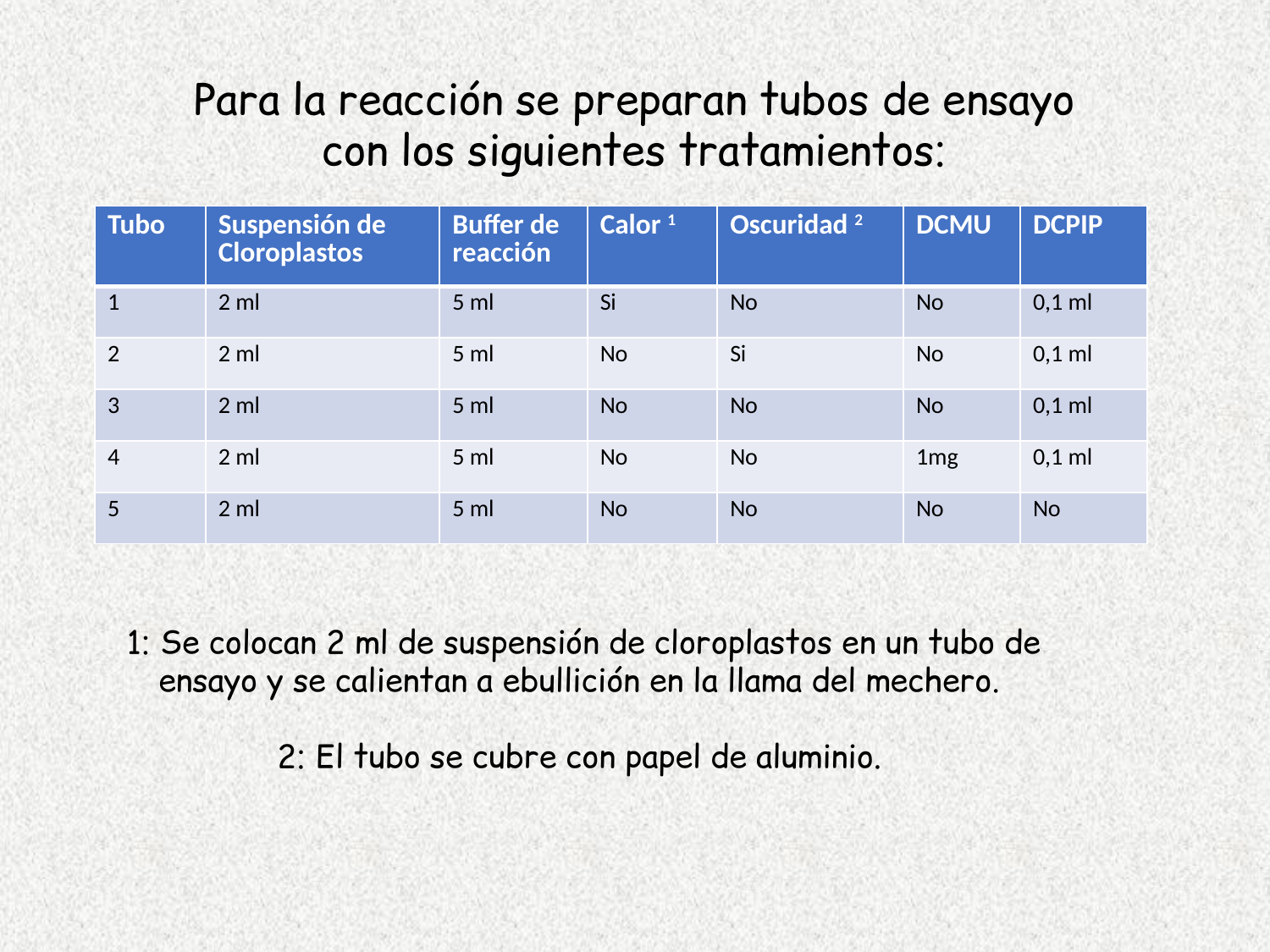

Para la reacción se preparan tubos de ensayo con los siguientes tratamientos:
| Tubo | Suspensión de Cloroplastos | Buffer de reacción | Calor 1 | Oscuridad 2 | DCMU | DCPIP |
| --- | --- | --- | --- | --- | --- | --- |
| 1 | 2 ml | 5 ml | Si | No | No | 0,1 ml |
| 2 | 2 ml | 5 ml | No | Si | No | 0,1 ml |
| 3 | 2 ml | 5 ml | No | No | No | 0,1 ml |
| 4 | 2 ml | 5 ml | No | No | 1mg | 0,1 ml |
| 5 | 2 ml | 5 ml | No | No | No | No |
1: Se colocan 2 ml de suspensión de cloroplastos en un tubo de ensayo y se calientan a ebullición en la llama del mechero.

2: El tubo se cubre con papel de aluminio.